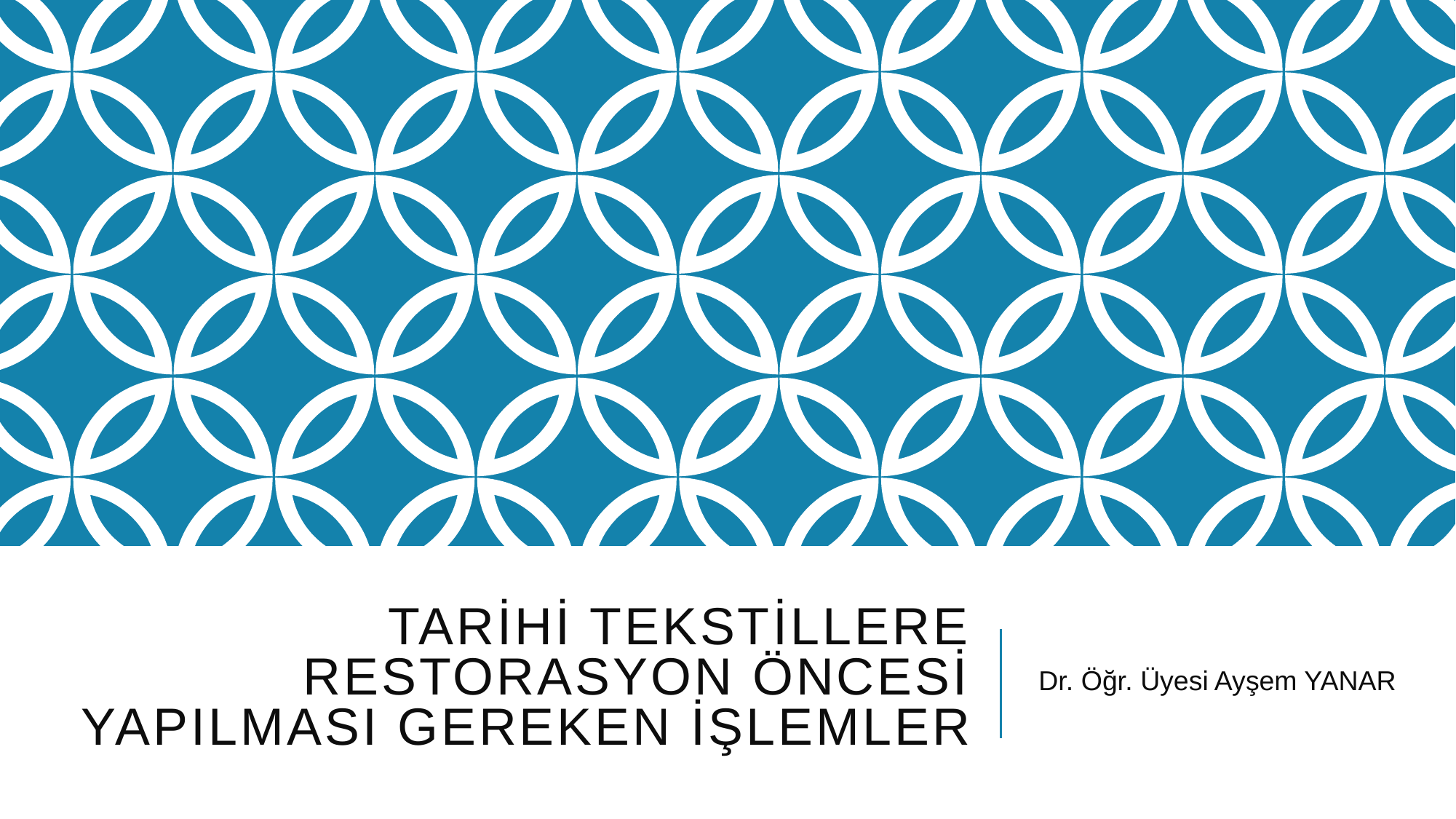

# TARİHİ TEKSTİLLERE RESTORASYON ÖNCESİ YAPILMASI GEREKEN İŞLEMLER
Dr. Öğr. Üyesi Ayşem YANAR